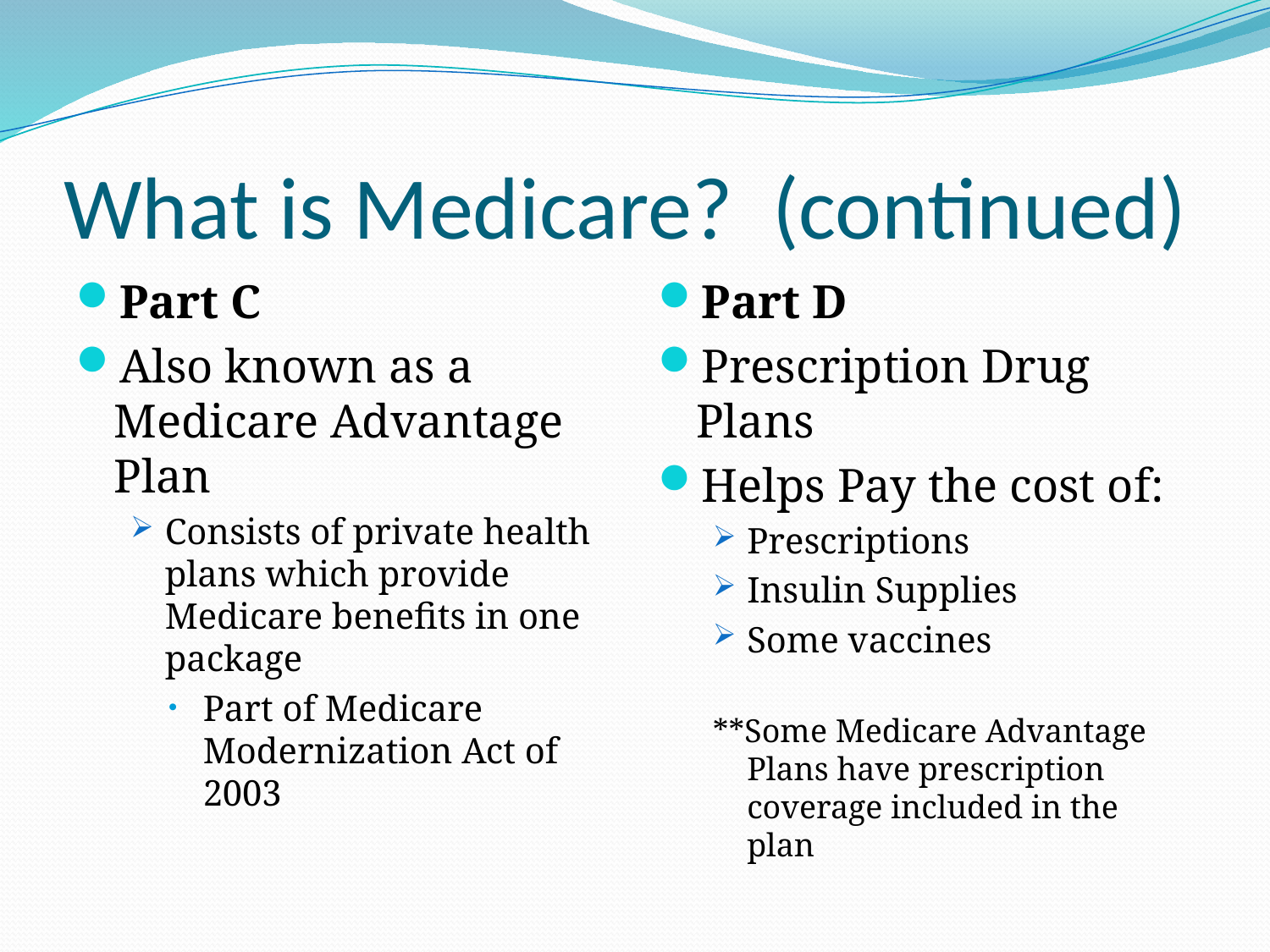

# What is Medicare?  (continued)
Part C
Also known as a Medicare Advantage Plan
Consists of private health plans which provide Medicare benefits in one package
Part of Medicare Modernization Act of 2003

Part D
Prescription Drug Plans
Helps Pay the cost of:
Prescriptions
Insulin Supplies
Some vaccines

**Some Medicare Advantage Plans have prescription coverage included in the plan